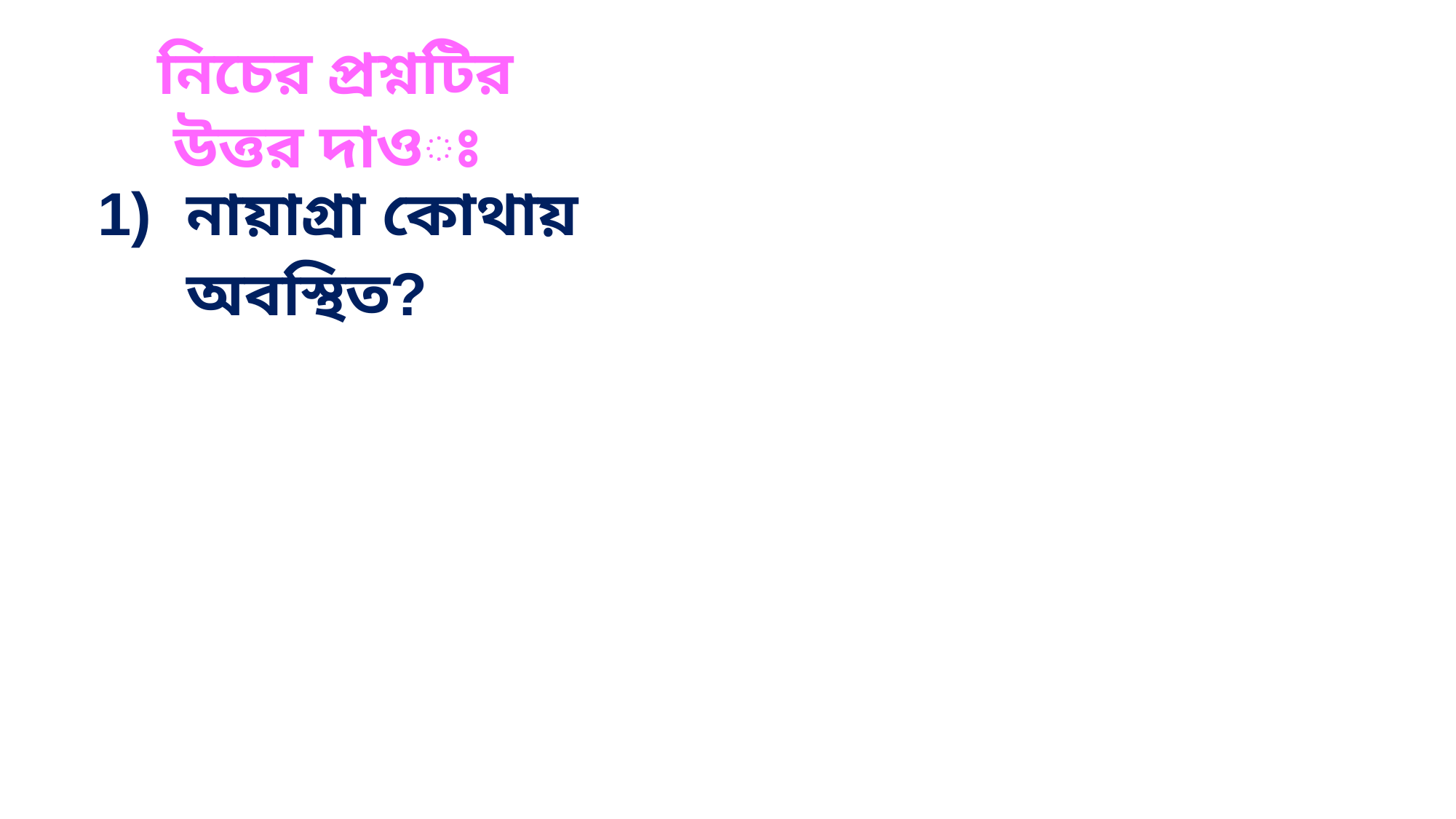

নিচের প্রশ্নটির উত্তর দাওঃ
| নায়াগ্রা কোথায় অবস্থিত? |
| --- |